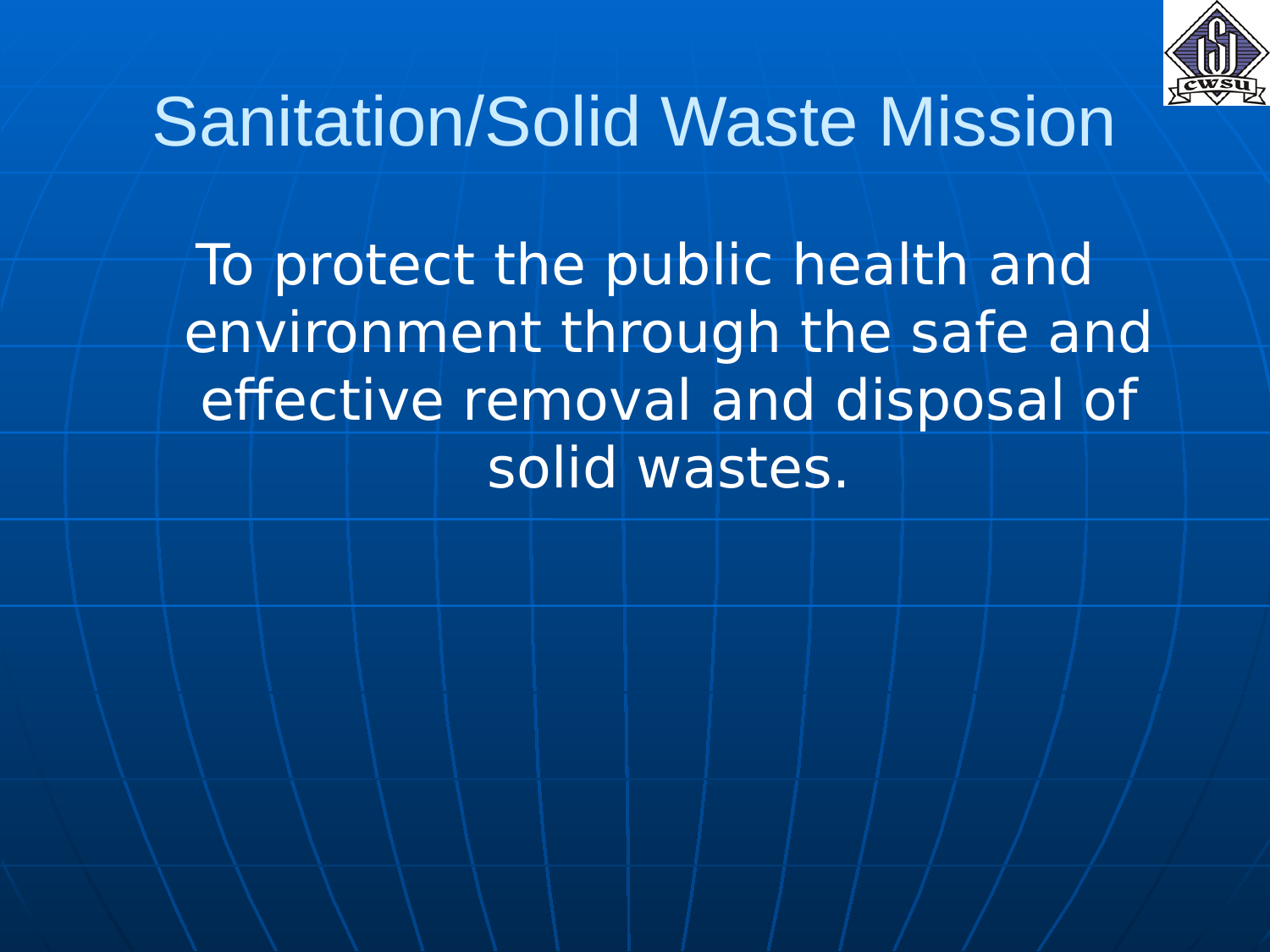

# Sanitation/Solid Waste Mission
To protect the public health and environment through the safe and effective removal and disposal of solid wastes.